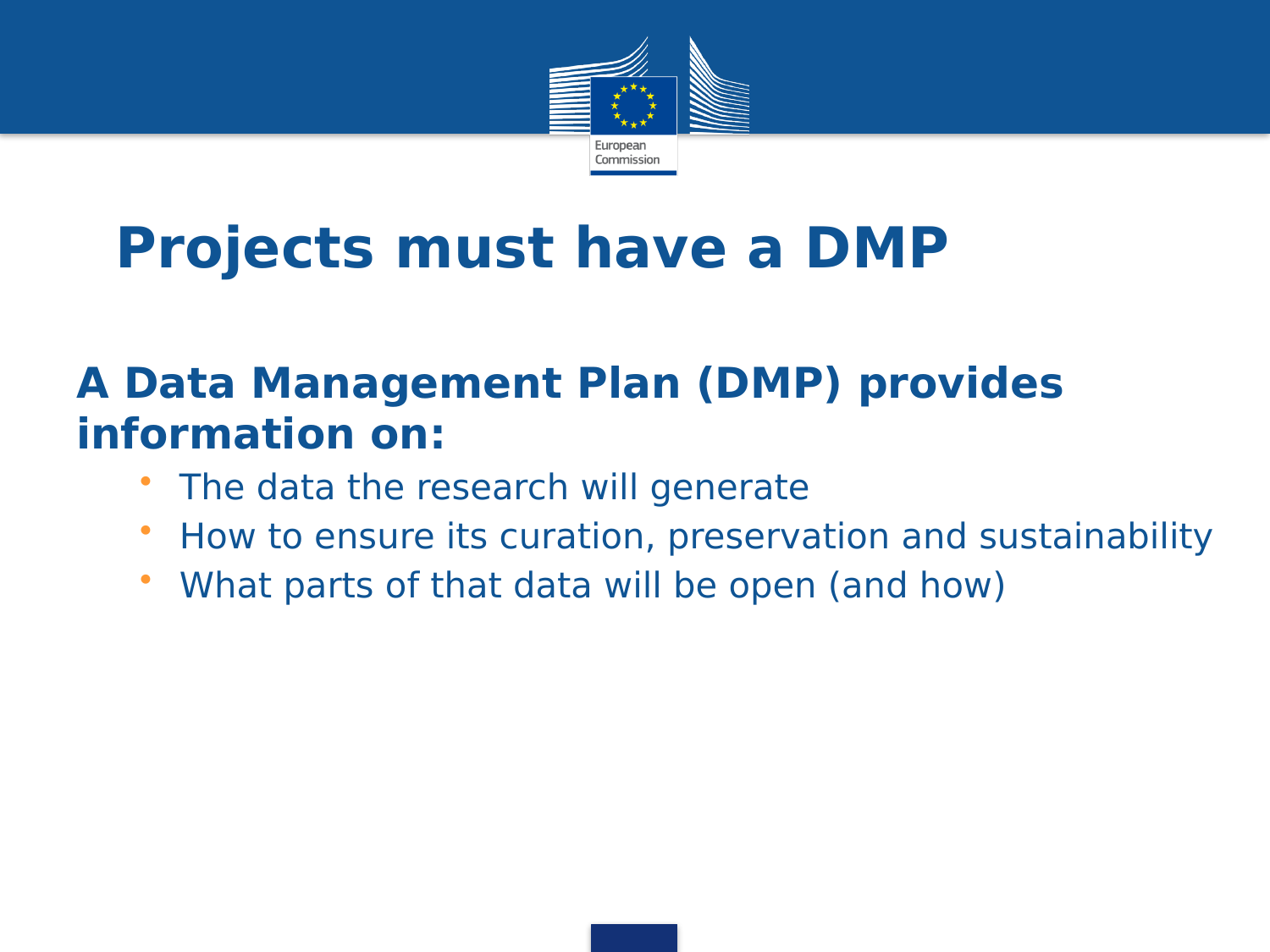

# Projects must have a DMP
A Data Management Plan (DMP) provides information on:
The data the research will generate
How to ensure its curation, preservation and sustainability
What parts of that data will be open (and how)